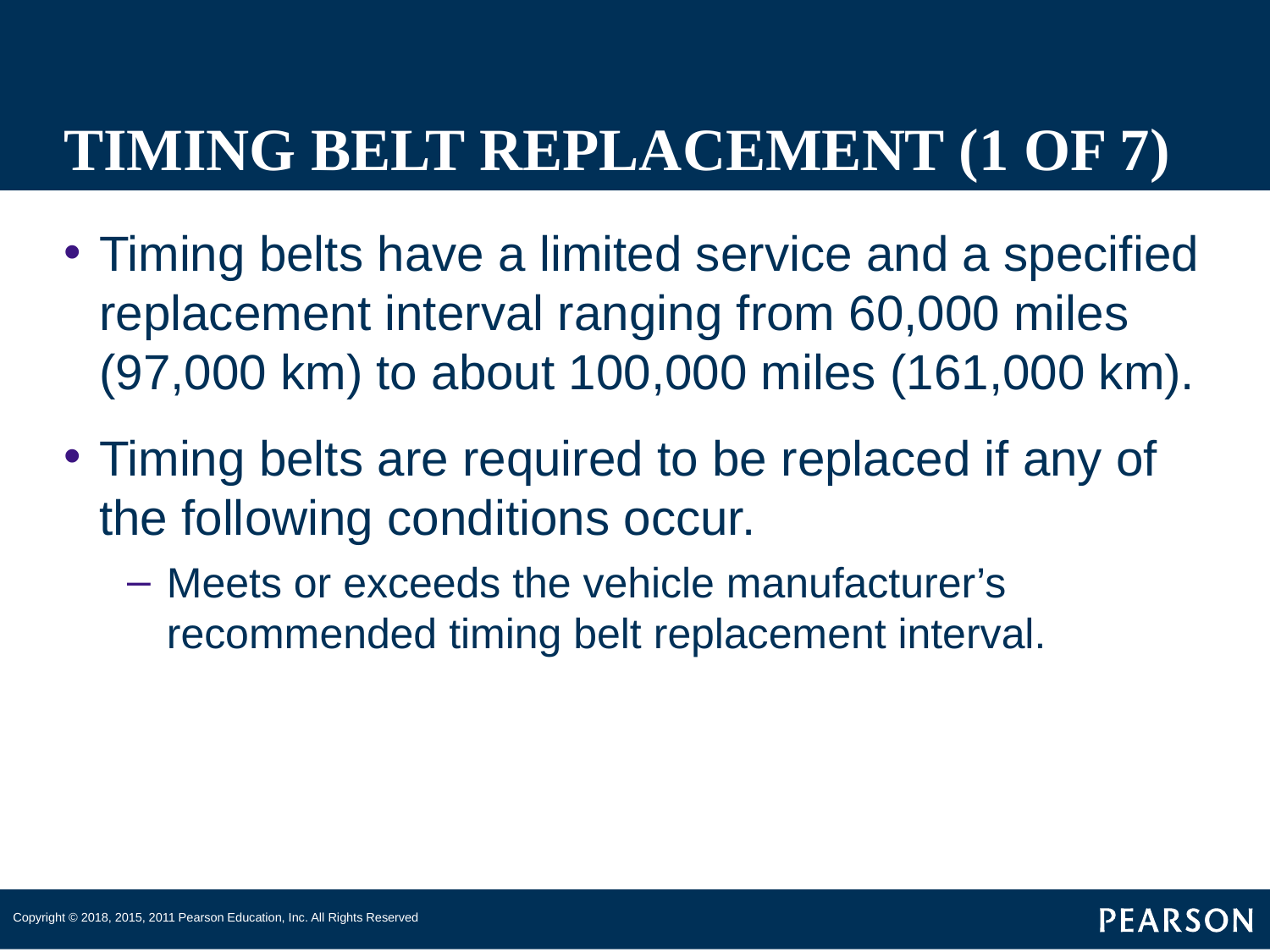

# TIMING BELT REPLACEMENT (1 OF 7)
Timing belts have a limited service and a specified replacement interval ranging from 60,000 miles (97,000 km) to about 100,000 miles (161,000 km).
Timing belts are required to be replaced if any of the following conditions occur.
Meets or exceeds the vehicle manufacturer’s recommended timing belt replacement interval.